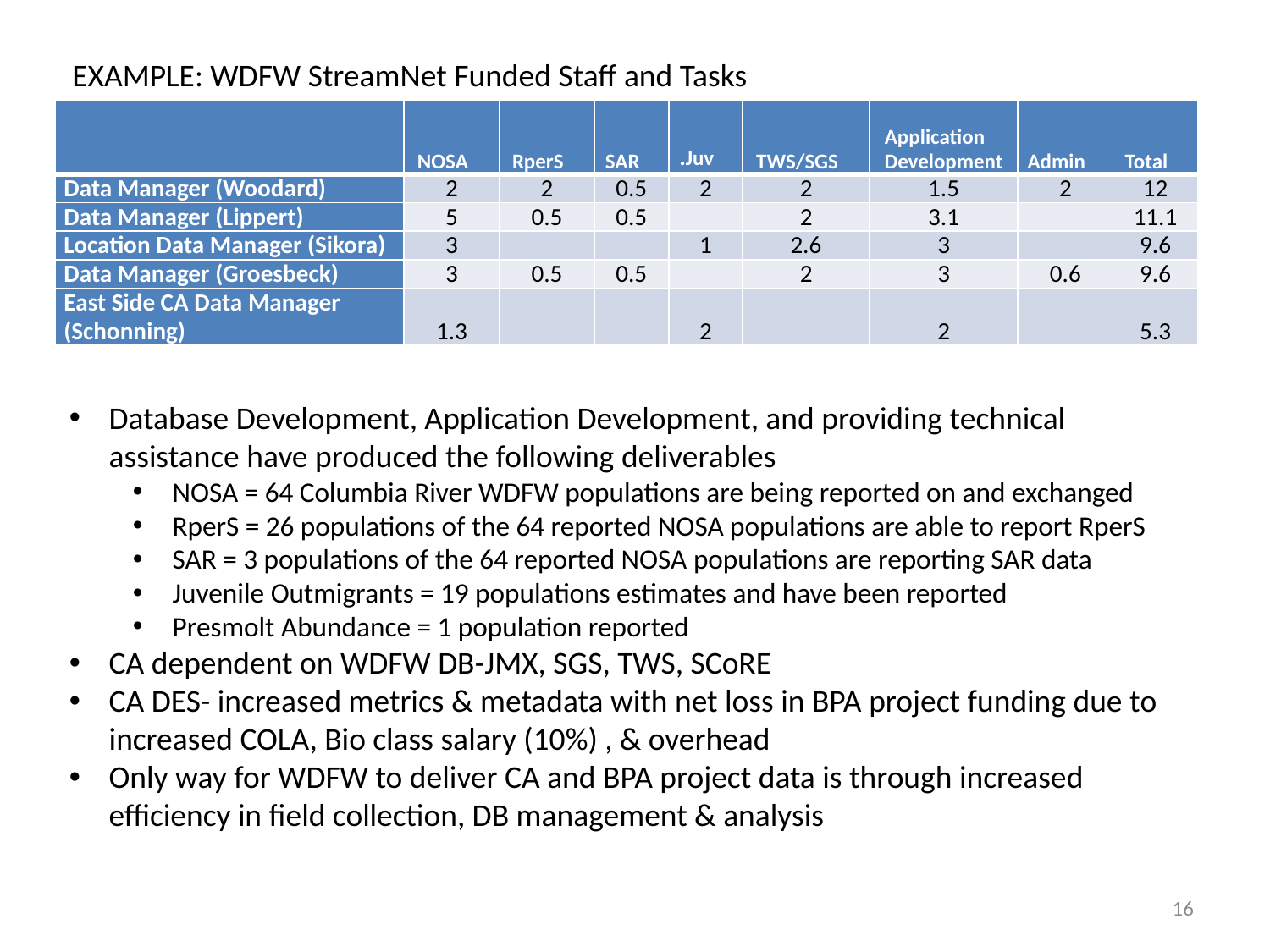

EXAMPLE: WDFW StreamNet Funded Staff and Tasks
|  | NOSA | RperS | SAR | Juv. | TWS/SGS | Application Development | Admin | Total |
| --- | --- | --- | --- | --- | --- | --- | --- | --- |
| Data Manager (Woodard) | 2 | 2 | 0.5 | 2 | 2 | 1.5 | 2 | 12 |
| Data Manager (Lippert) | 5 | 0.5 | 0.5 |  | 2 | 3.1 |  | 11.1 |
| Location Data Manager (Sikora) | 3 |  |  | 1 | 2.6 | 3 |  | 9.6 |
| Data Manager (Groesbeck) | 3 | 0.5 | 0.5 |  | 2 | 3 | 0.6 | 9.6 |
| East Side CA Data Manager (Schonning) | 1.3 |  |  | 2 |  | 2 |  | 5.3 |
Database Development, Application Development, and providing technical assistance have produced the following deliverables
NOSA = 64 Columbia River WDFW populations are being reported on and exchanged
RperS = 26 populations of the 64 reported NOSA populations are able to report RperS
SAR = 3 populations of the 64 reported NOSA populations are reporting SAR data
Juvenile Outmigrants = 19 populations estimates and have been reported
Presmolt Abundance = 1 population reported
CA dependent on WDFW DB-JMX, SGS, TWS, SCoRE
CA DES- increased metrics & metadata with net loss in BPA project funding due to increased COLA, Bio class salary (10%) , & overhead
Only way for WDFW to deliver CA and BPA project data is through increased efficiency in field collection, DB management & analysis
16